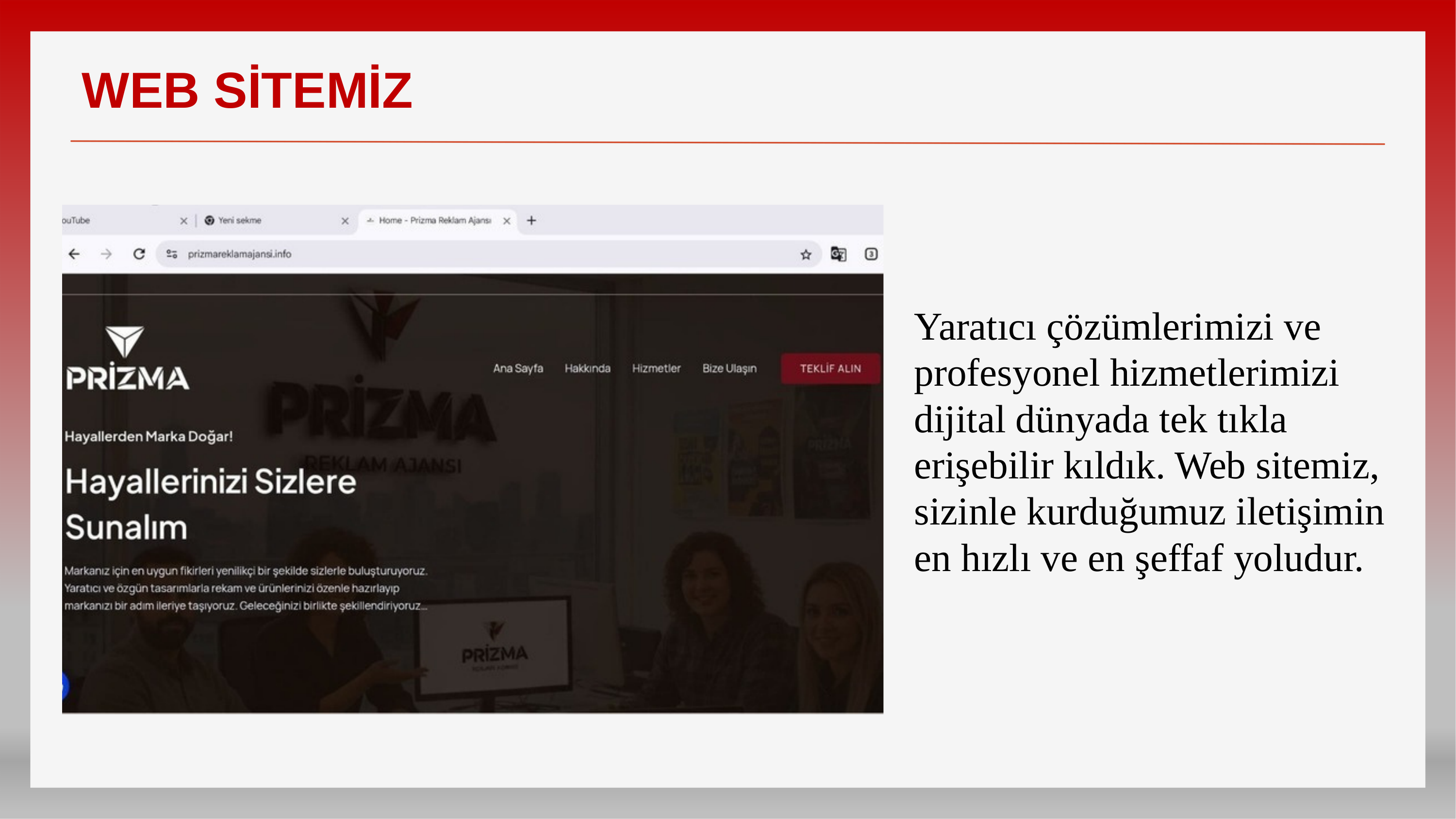

WEB SİTEMİZ

Yaratıcı çözümlerimizi ve profesyonel hizmetlerimizi dijital dünyada tek tıkla erişebilir kıldık. Web sitemiz, sizinle kurduğumuz iletişimin en hızlı ve en şeffaf yoludur.